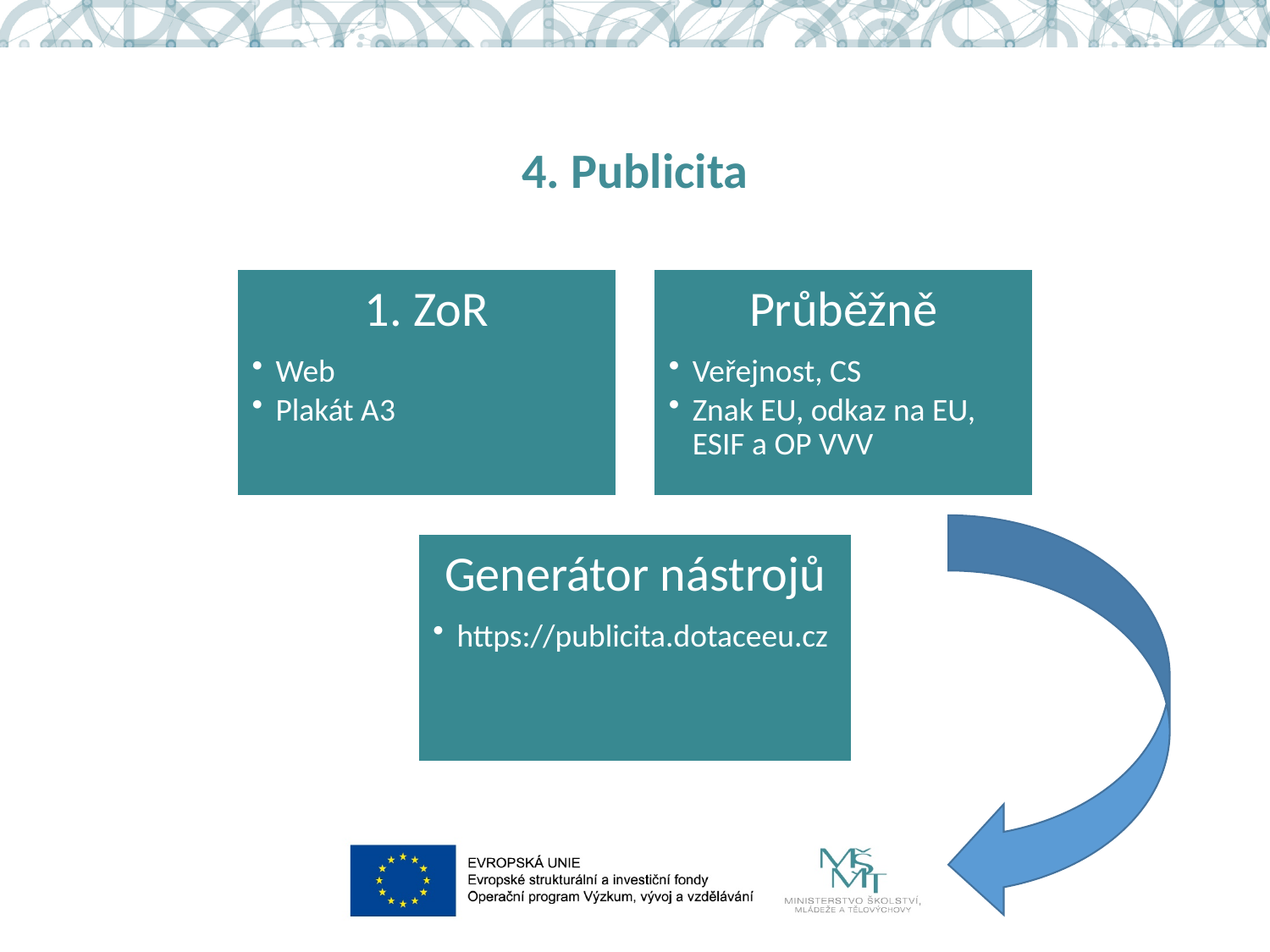

# 4. Publicita
1. ZoR
Web
Plakát A3
Průběžně
Veřejnost, CS
Znak EU, odkaz na EU, ESIF a OP VVV
Generátor nástrojů
https://publicita.dotaceeu.cz